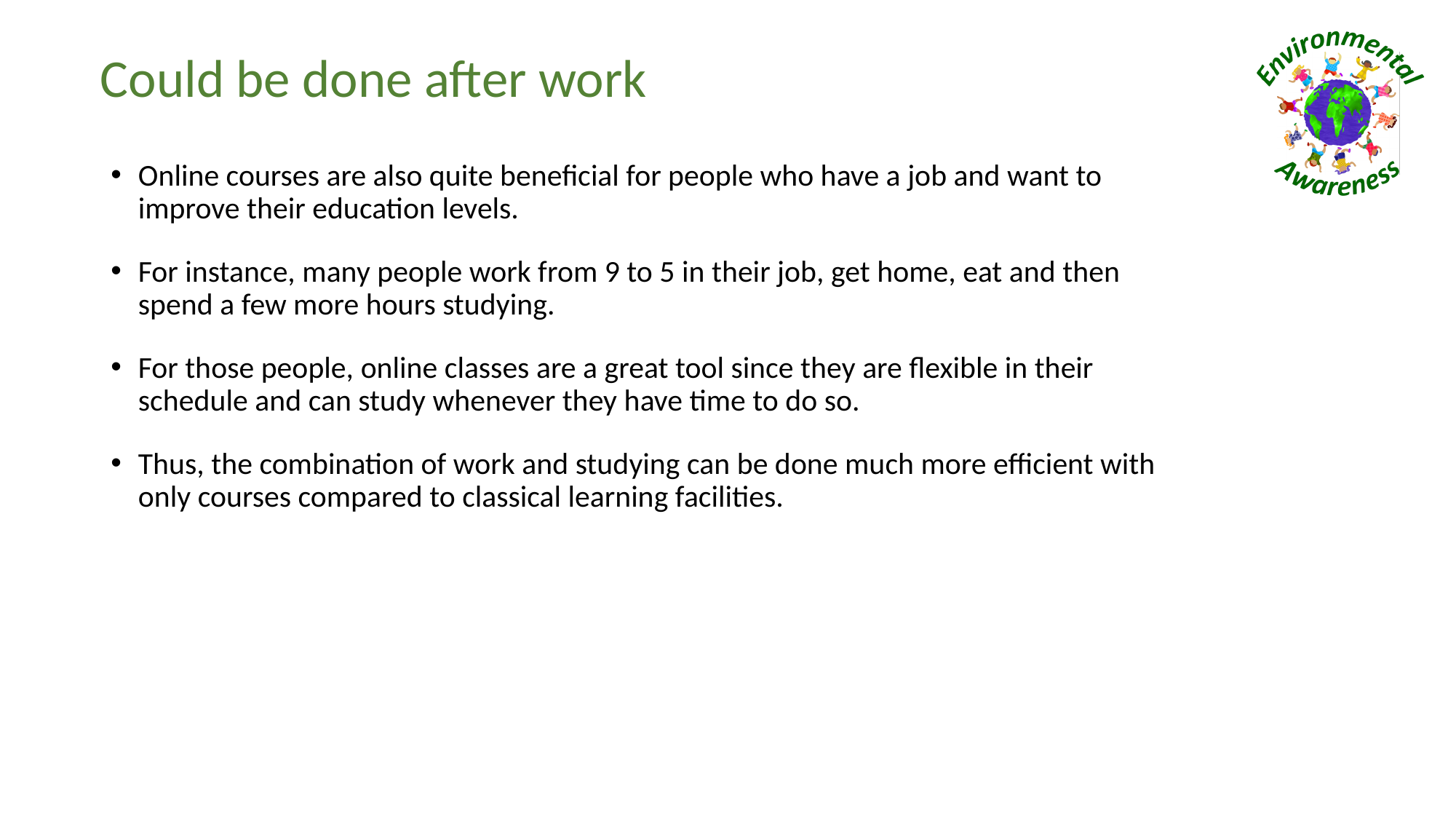

# Could be done after work
Online courses are also quite beneficial for people who have a job and want to improve their education levels.
For instance, many people work from 9 to 5 in their job, get home, eat and then spend a few more hours studying.
For those people, online classes are a great tool since they are flexible in their schedule and can study whenever they have time to do so.
Thus, the combination of work and studying can be done much more efficient with only courses compared to classical learning facilities.